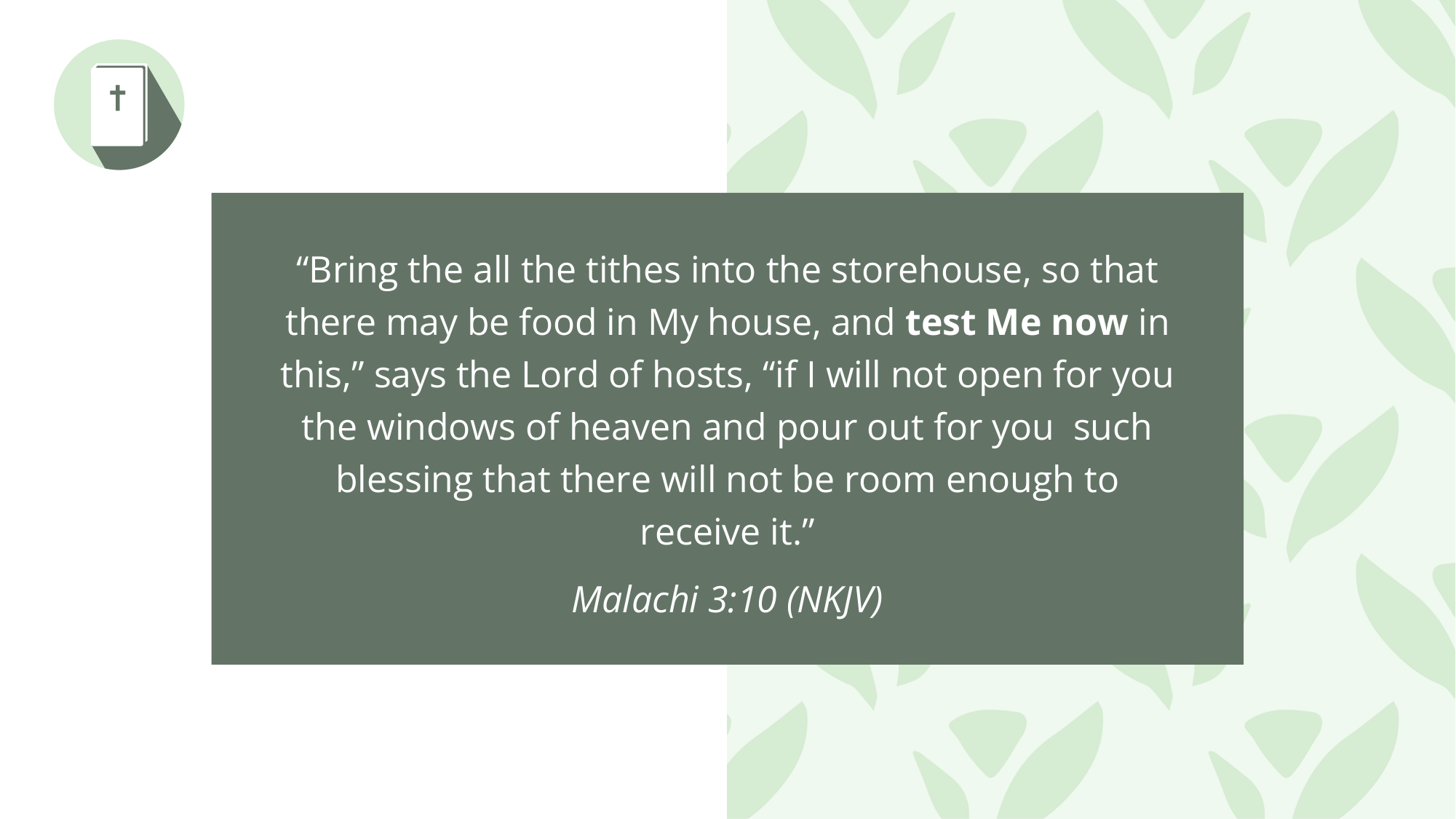

“Bring the all the tithes into the storehouse, so that there may be food in My house, and test Me now in this,” says the Lord of hosts, “if I will not open for you the windows of heaven and pour out for you  such blessing that there will not be room enough to receive it.”
Malachi 3:10 (NKJV)